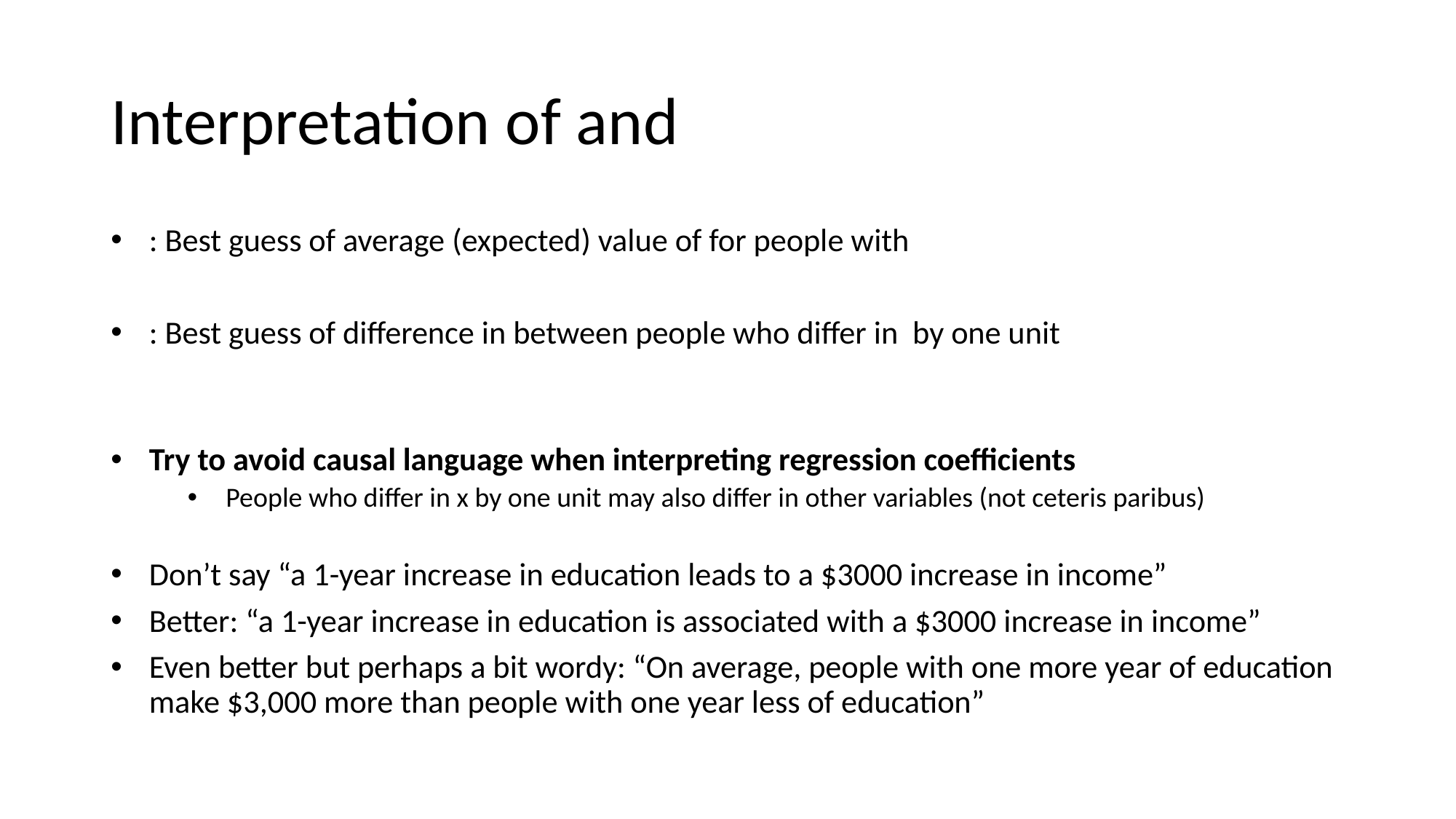

Interpretation of and
: Best guess of average (expected) value of for people with

: Best guess of difference in between people who differ in  by one unit

Try to avoid causal language when interpreting regression coefficients
People who differ in x by one unit may also differ in other variables (not ceteris paribus)

Don’t say “a 1-year increase in education leads to a $3000 increase in income”
Better: “a 1-year increase in education is associated with a $3000 increase in income”
Even better but perhaps a bit wordy: “On average, people with one more year of education make $3,000 more than people with one year less of education”